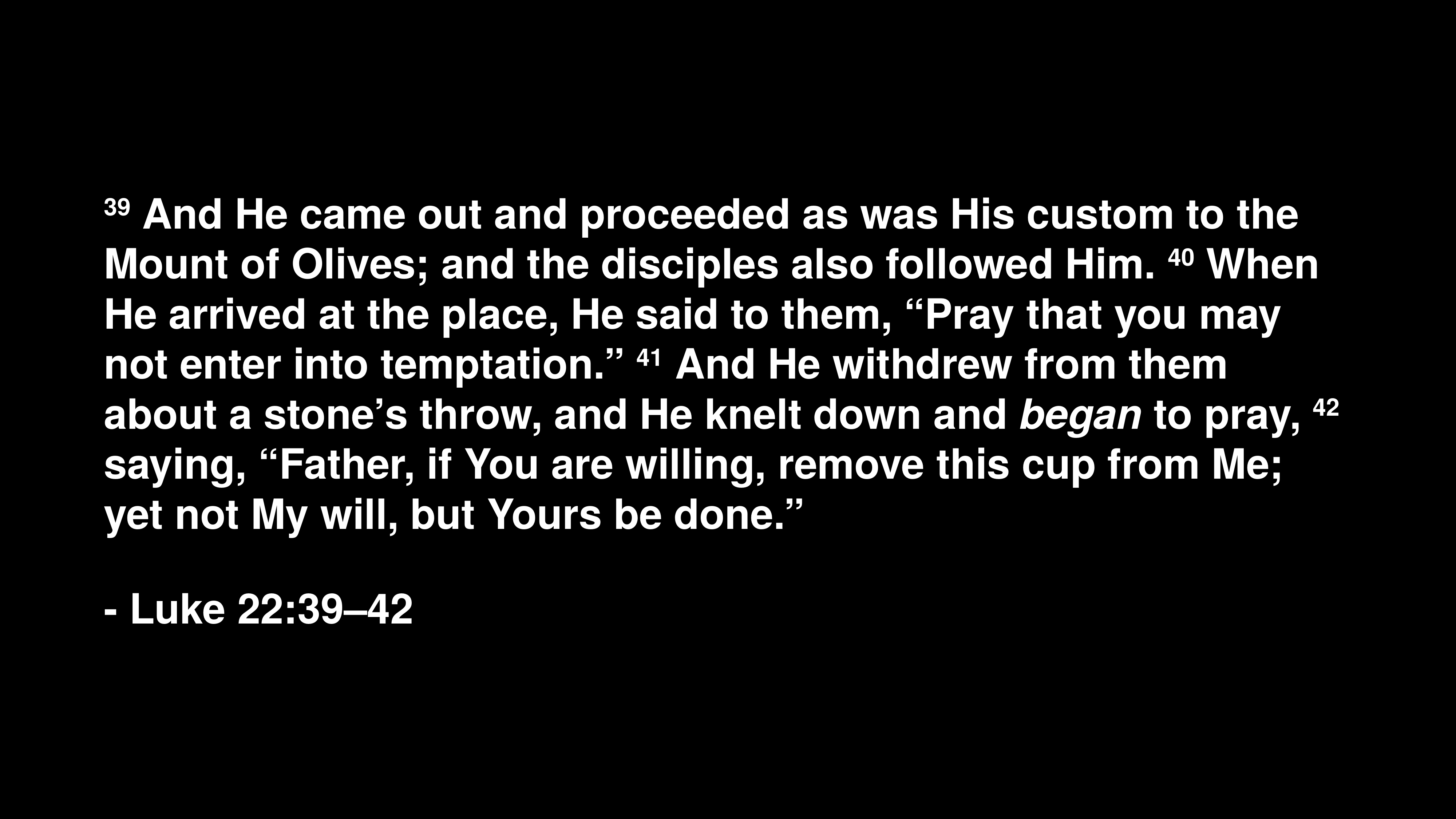

39 And He came out and proceeded as was His custom to the Mount of Olives; and the disciples also followed Him. 40 When He arrived at the place, He said to them, “Pray that you may not enter into temptation.” 41 And He withdrew from them about a stone’s throw, and He knelt down and began to pray, 42 saying, “Father, if You are willing, remove this cup from Me; yet not My will, but Yours be done.”
- Luke 22:39–42